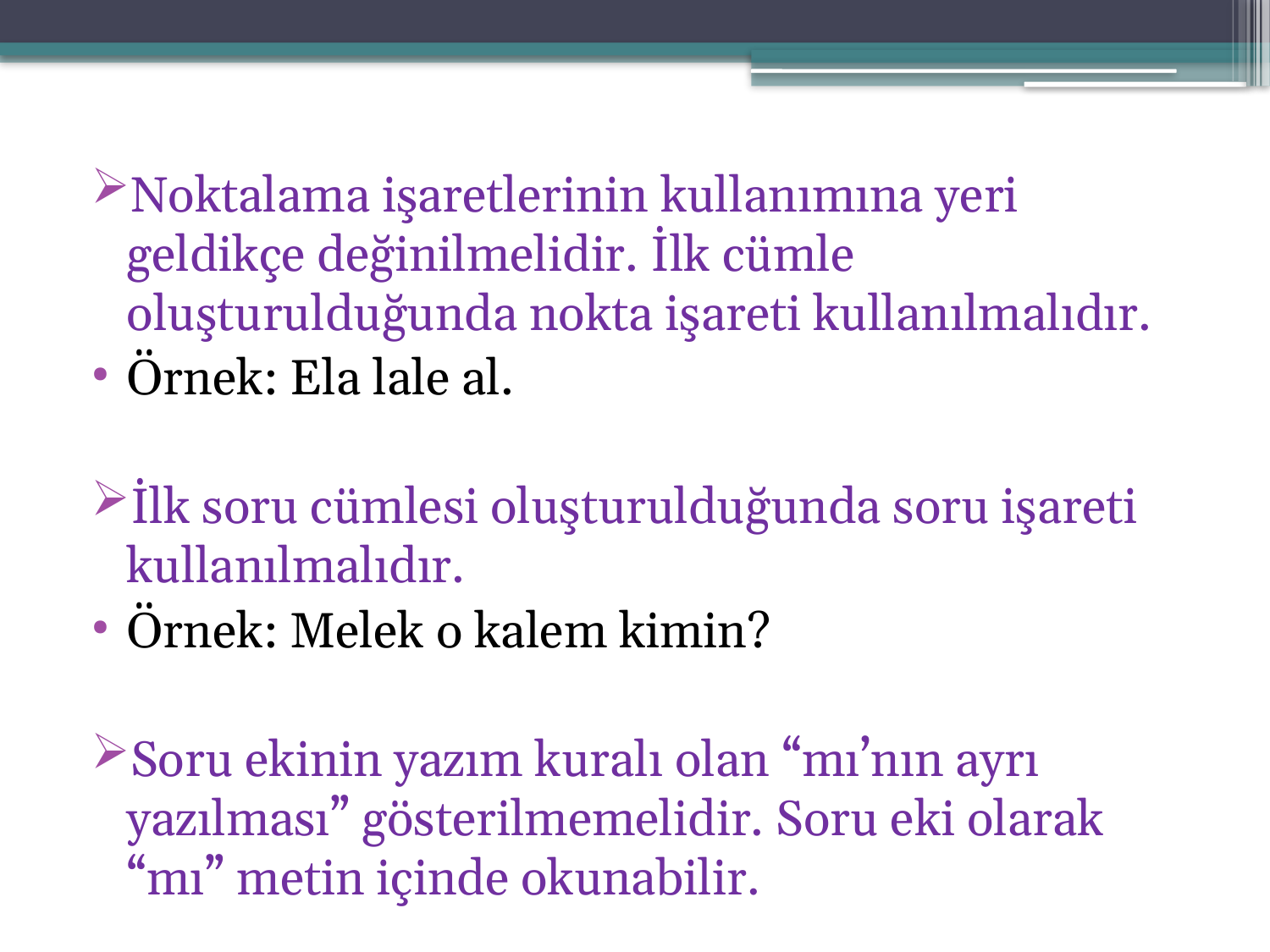

Noktalama işaretlerinin kullanımına yeri geldikçe değinilmelidir. İlk cümle oluşturulduğunda nokta işareti kullanılmalıdır.
Örnek: Ela lale al.

İlk soru cümlesi oluşturulduğunda soru işareti kullanılmalıdır.
Örnek: Melek o kalem kimin?

Soru ekinin yazım kuralı olan “mı’nın ayrı yazılması” gösterilmemelidir. Soru eki olarak “mı” metin içinde okunabilir.